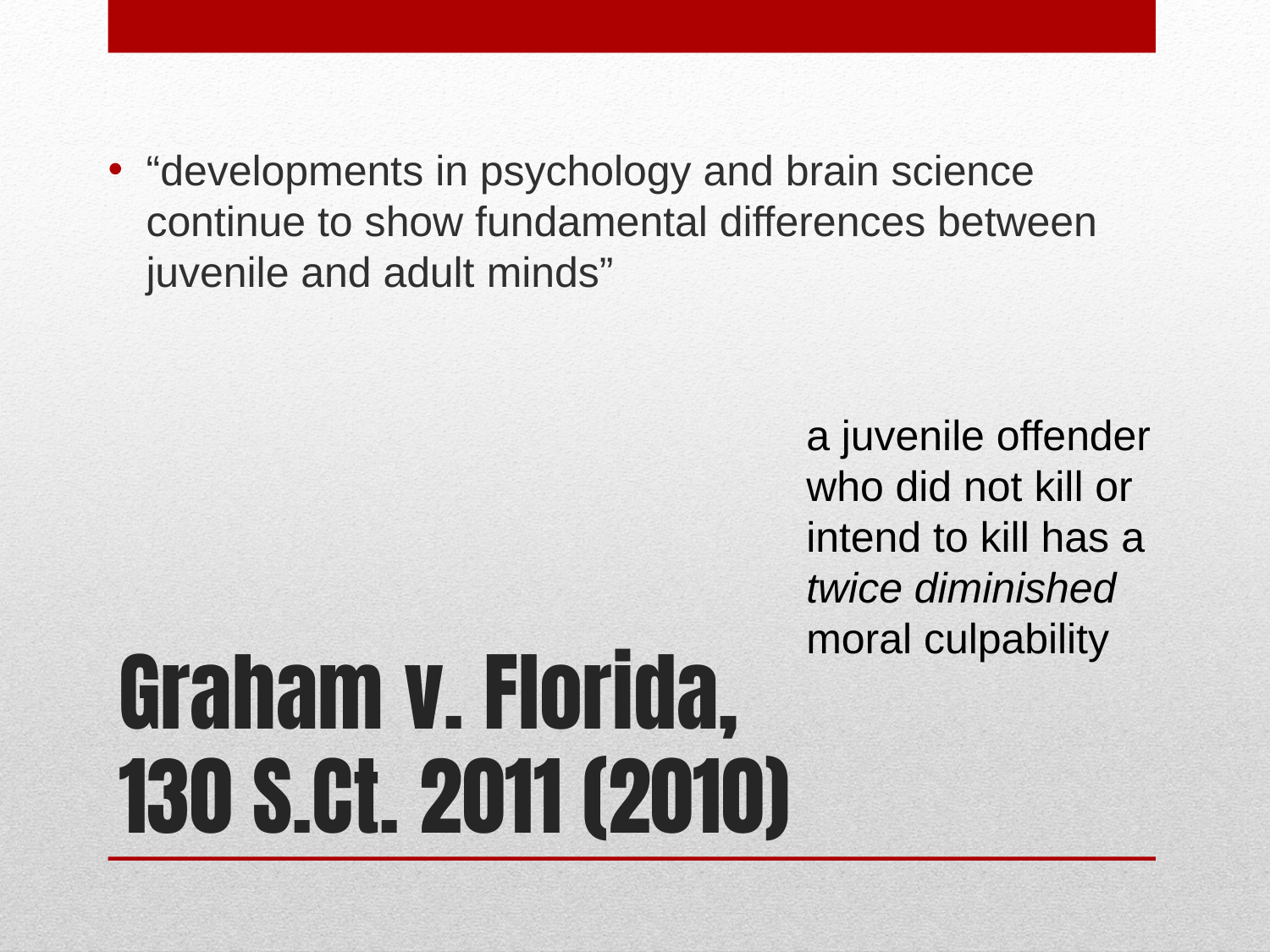

“developments in psychology and brain science continue to show fundamental differences between juvenile and adult minds”
a juvenile offender who did not kill or intend to kill has a twice diminished moral culpability
# Graham v. Florida, 130 S.Ct. 2011 (2010)